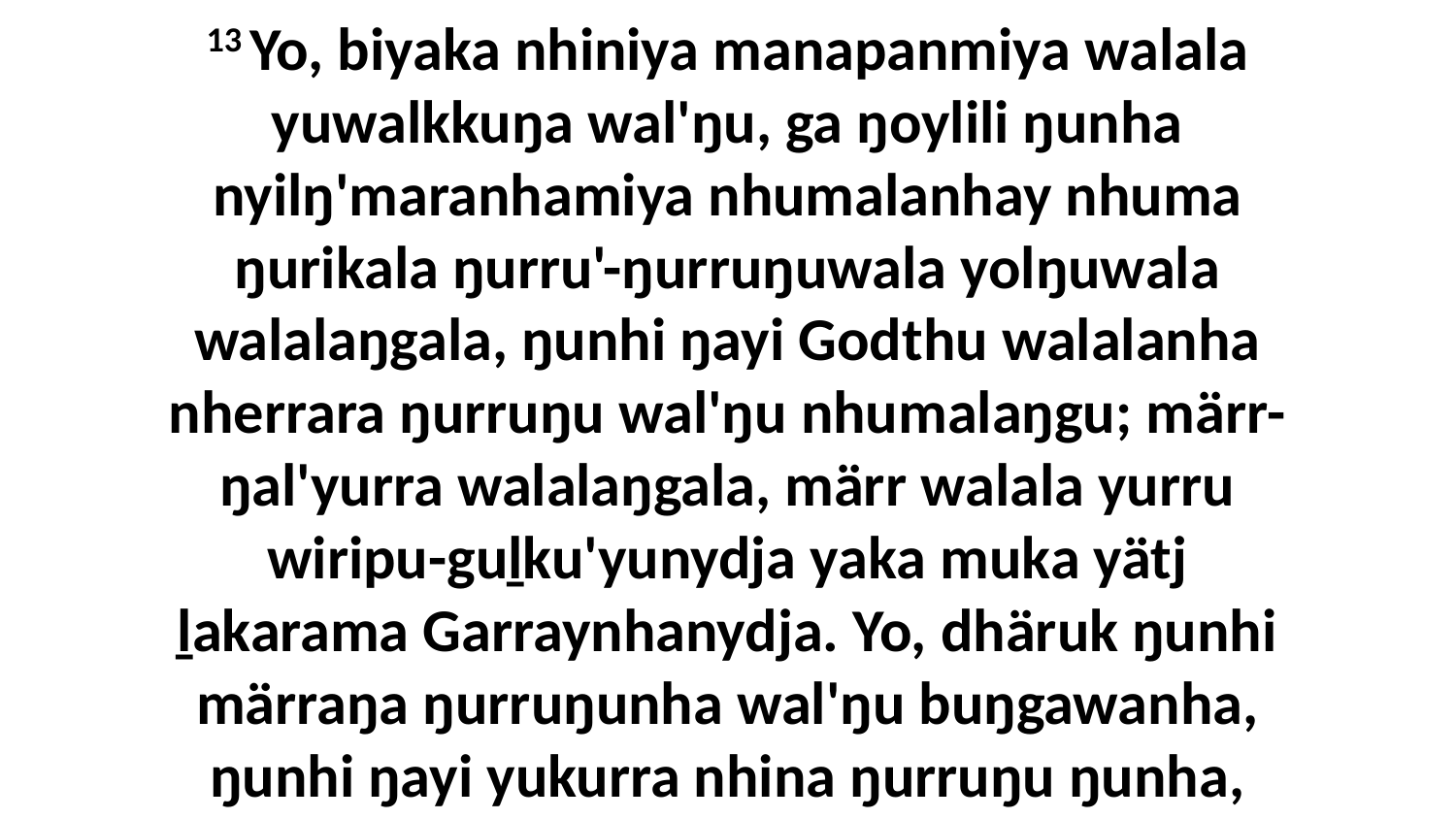

13 Yo, biyaka nhiniya manapanmiya walala yuwalkkuŋa wal'ŋu, ga ŋoylili ŋunha nyilŋ'maranhamiya nhumalanhay nhuma ŋurikala ŋurru'-ŋurruŋuwala yolŋuwala walalaŋgala, ŋunhi ŋayi Godthu walalanha nherrara ŋurruŋu wal'ŋu nhumalaŋgu; märr-ŋal'yurra walalaŋgala, märr walala yurru wiripu-guḻku'yunydja yaka muka yätj ḻakarama Garraynhanydja. Yo, dhäruk ŋunhi märraŋa ŋurruŋunha wal'ŋu buŋgawanha, ŋunhi ŋayi yukurra nhina ŋurruŋu ŋunha,